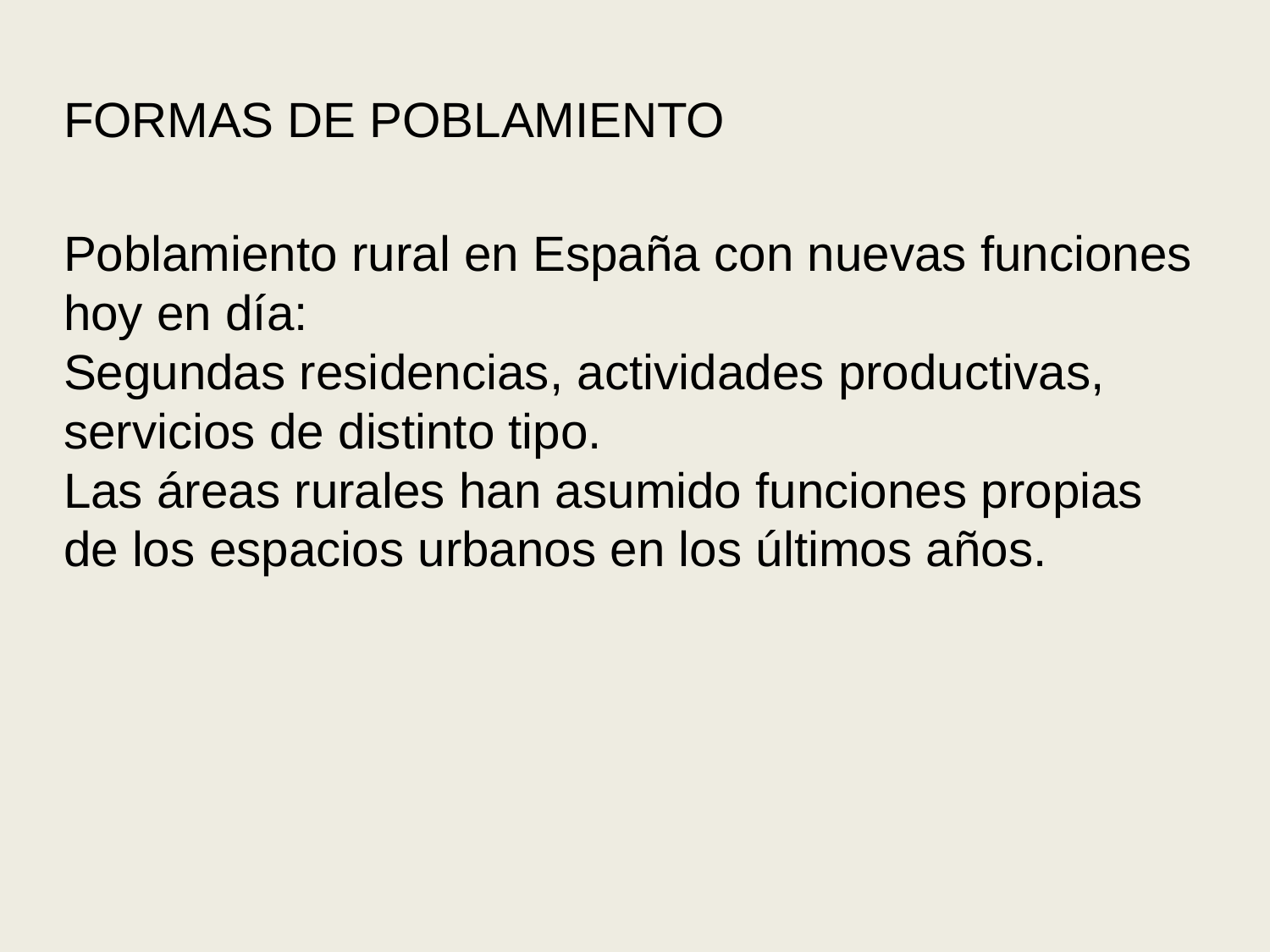

# FORMAS DE POBLAMIENTO
Poblamiento rural en España con nuevas funciones hoy en día:
Segundas residencias, actividades productivas, servicios de distinto tipo.
Las áreas rurales han asumido funciones propias de los espacios urbanos en los últimos años.